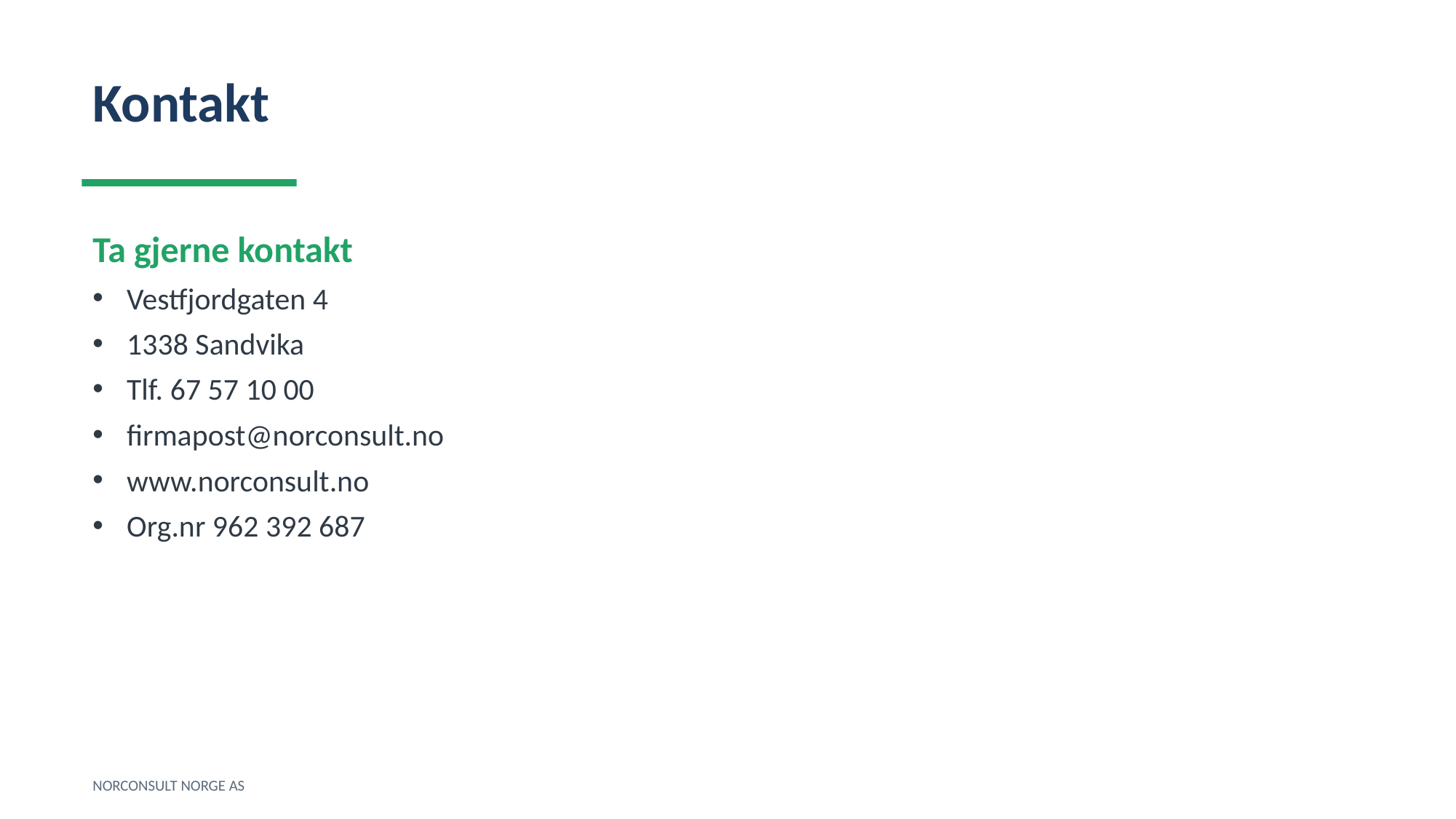

Kontakt

Ta gjerne kontakt
Vestfjordgaten 4
1338 Sandvika
Tlf. 67 57 10 00
firmapost@norconsult.no
www.norconsult.no
Org.nr 962 392 687
NORCONSULT NORGE AS